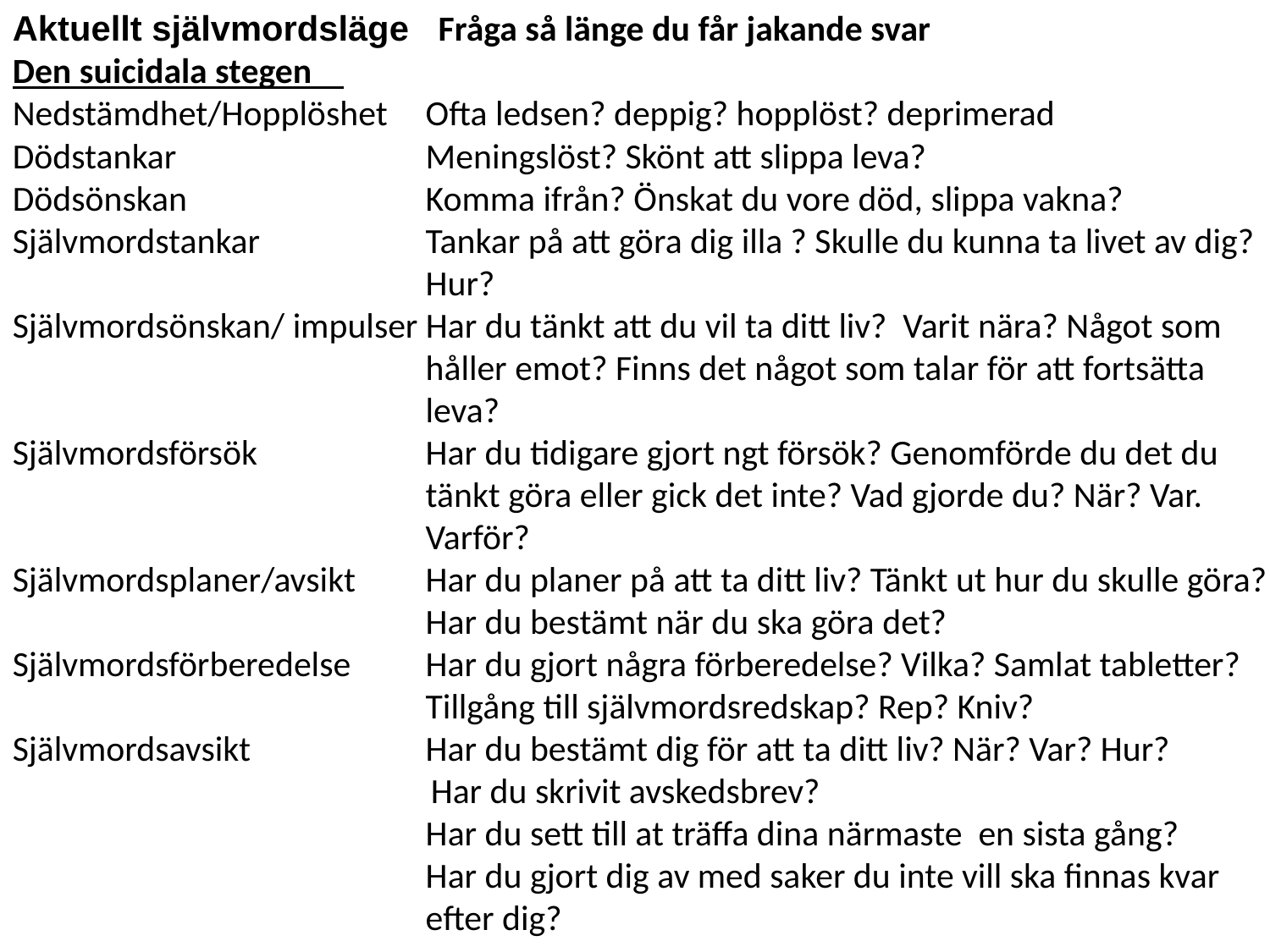

Aktuellt självmordsläge   Fråga så länge du får jakande svar
Den suicidala stegen
Nedstämdhet/Hopplöshet	    Ofta ledsen? deppig? hopplöst? deprimerad
Dödstankar		    Meningslöst? Skönt att slippa leva?
Dödsönskan		    Komma ifrån? Önskat du vore död, slippa vakna?
Självmordstankar		    Tankar på att göra dig illa ? Skulle du kunna ta livet av dig? 			    Hur?
Självmordsönskan/ impulser Har du tänkt att du vil ta ditt liv?  Varit nära? Något som    			    håller emot? Finns det något som talar för att fortsätta  			    leva?
Självmordsförsök		    Har du tidigare gjort ngt försök? Genomförde du det du 			    tänkt göra eller gick det inte? Vad gjorde du? När? Var. 			    Varför?
Självmordsplaner/avsikt	    Har du planer på att ta ditt liv? Tänkt ut hur du skulle göra?
			    Har du bestämt när du ska göra det?
Självmordsförberedelse	    Har du gjort några förberedelse? Vilka? Samlat tabletter?
 			    Tillgång till självmordsredskap? Rep? Kniv?
Självmordsavsikt		    Har du bestämt dig för att ta ditt liv? När? Var? Hur?
                                                    Har du skrivit avskedsbrev?
			    Har du sett till at träffa dina närmaste  en sista gång?
			    Har du gjort dig av med saker du inte vill ska finnas kvar 			    efter dig?